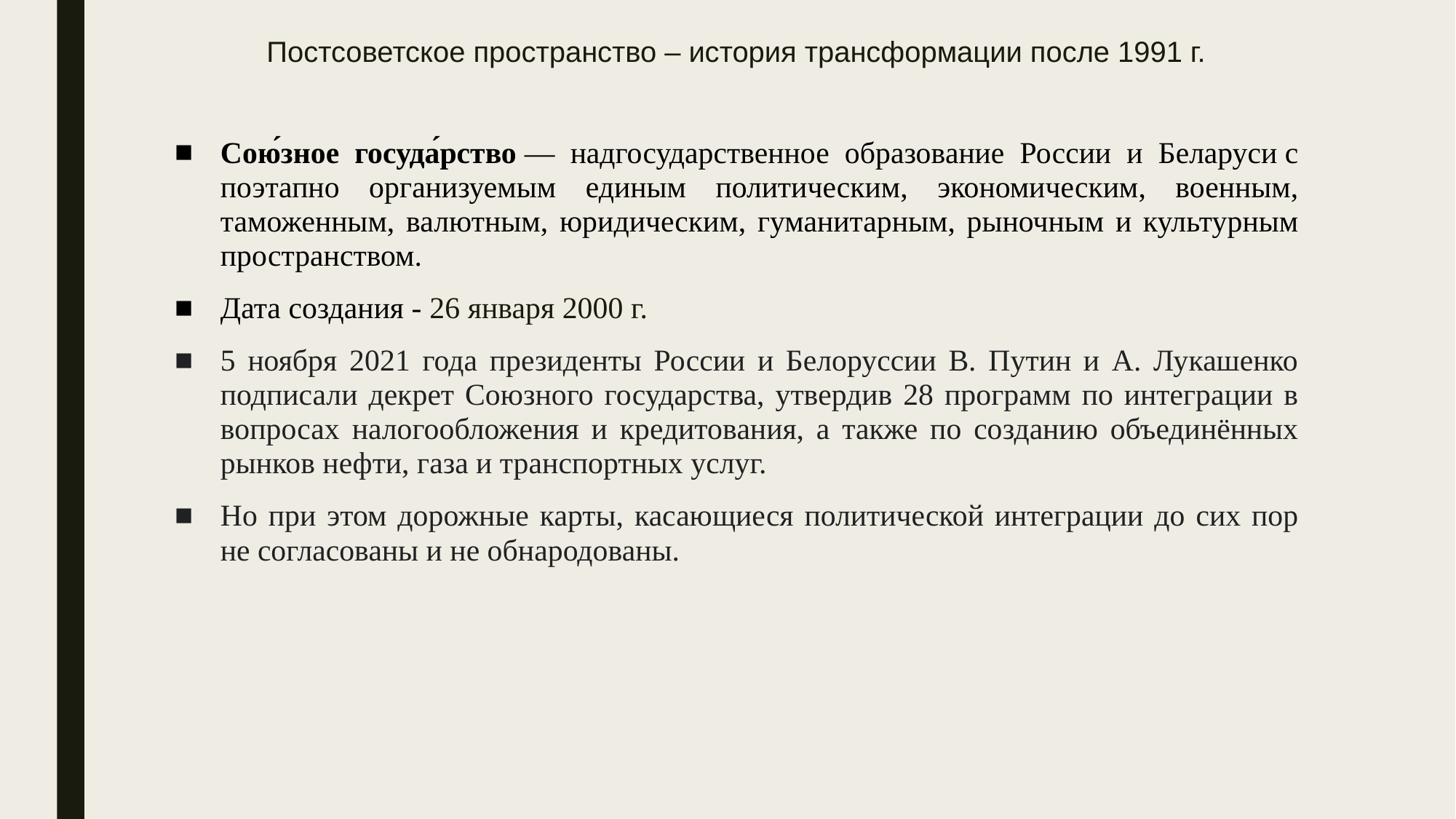

# Постсоветское пространство – история трансформации после 1991 г.
Сою́зное госуда́рство — надгосударственное образование России и Беларуси с поэтапно организуемым единым политическим, экономическим, военным, таможенным, валютным, юридическим, гуманитарным, рыночным и культурным пространством.
Дата создания - 26 января 2000 г.
5 ноября 2021 года президенты России и Белоруссии В. Путин и А. Лукашенко подписали декрет Союзного государства, утвердив 28 программ по интеграции в вопросах налогообложения и кредитования, а также по созданию объединённых рынков нефти, газа и транспортных услуг.
Но при этом дорожные карты, касающиеся политической интеграции до сих пор не согласованы и не обнародованы.